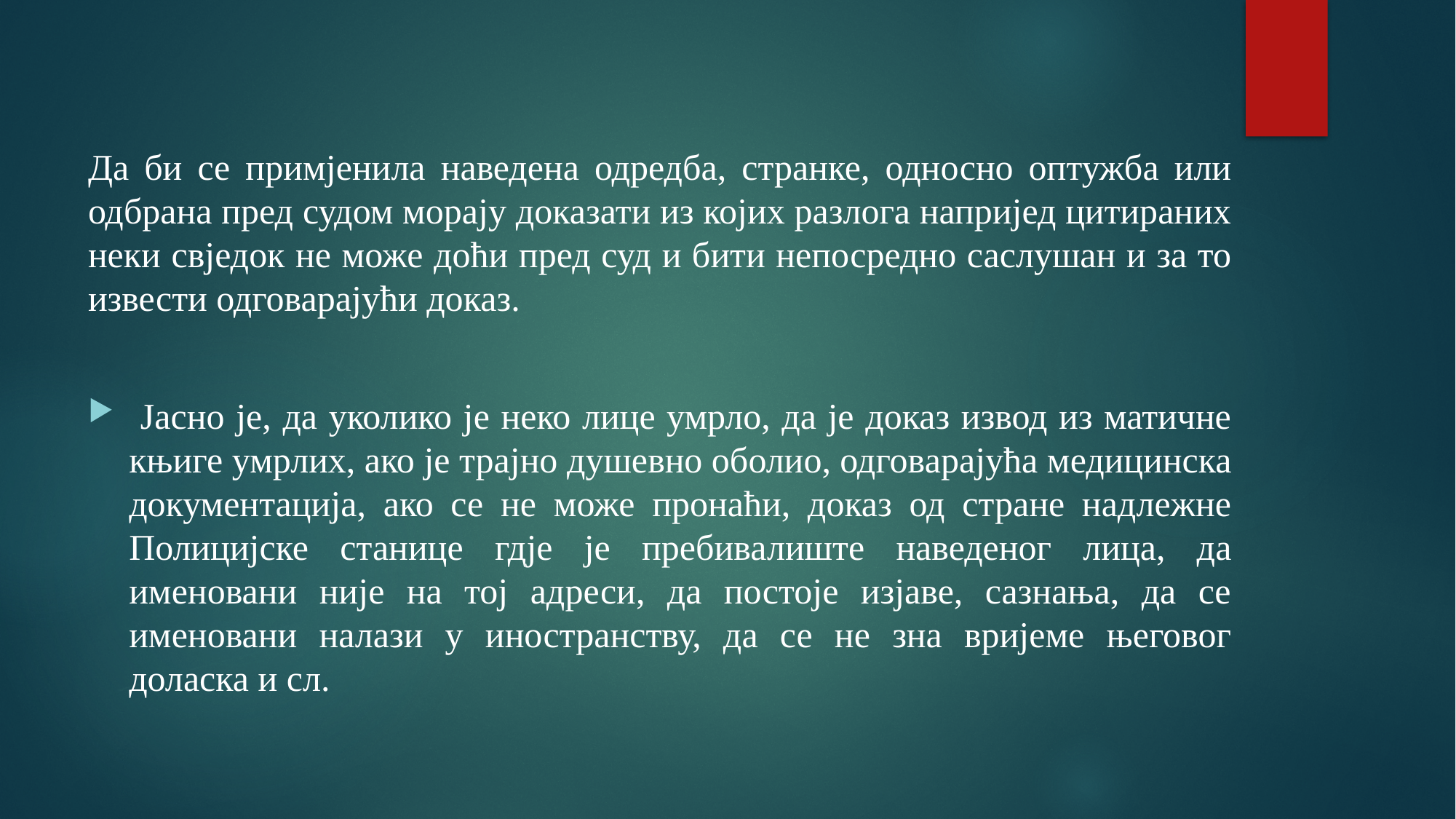

#
Да би се примјенила наведена одредба, странке, односно оптужба или одбрана пред судом морају доказати из којих разлога напријед цитираних неки свједок не може доћи пред суд и бити непосредно саслушан и за то извести одговарајући доказ.

 Јасно је, да уколико је неко лице умрло, да је доказ извод из матичне књиге умрлих, ако је трајно душевно оболио, одговарајућа медицинска документација, ако се не може пронаћи, доказ од стране надлежне Полицијске станице гдје је пребивалиште наведеног лица, да именовани није на тој адреси, да постоје изјаве, сазнања, да се именовани налази у иностранству, да се не зна вријеме његовог доласка и сл.